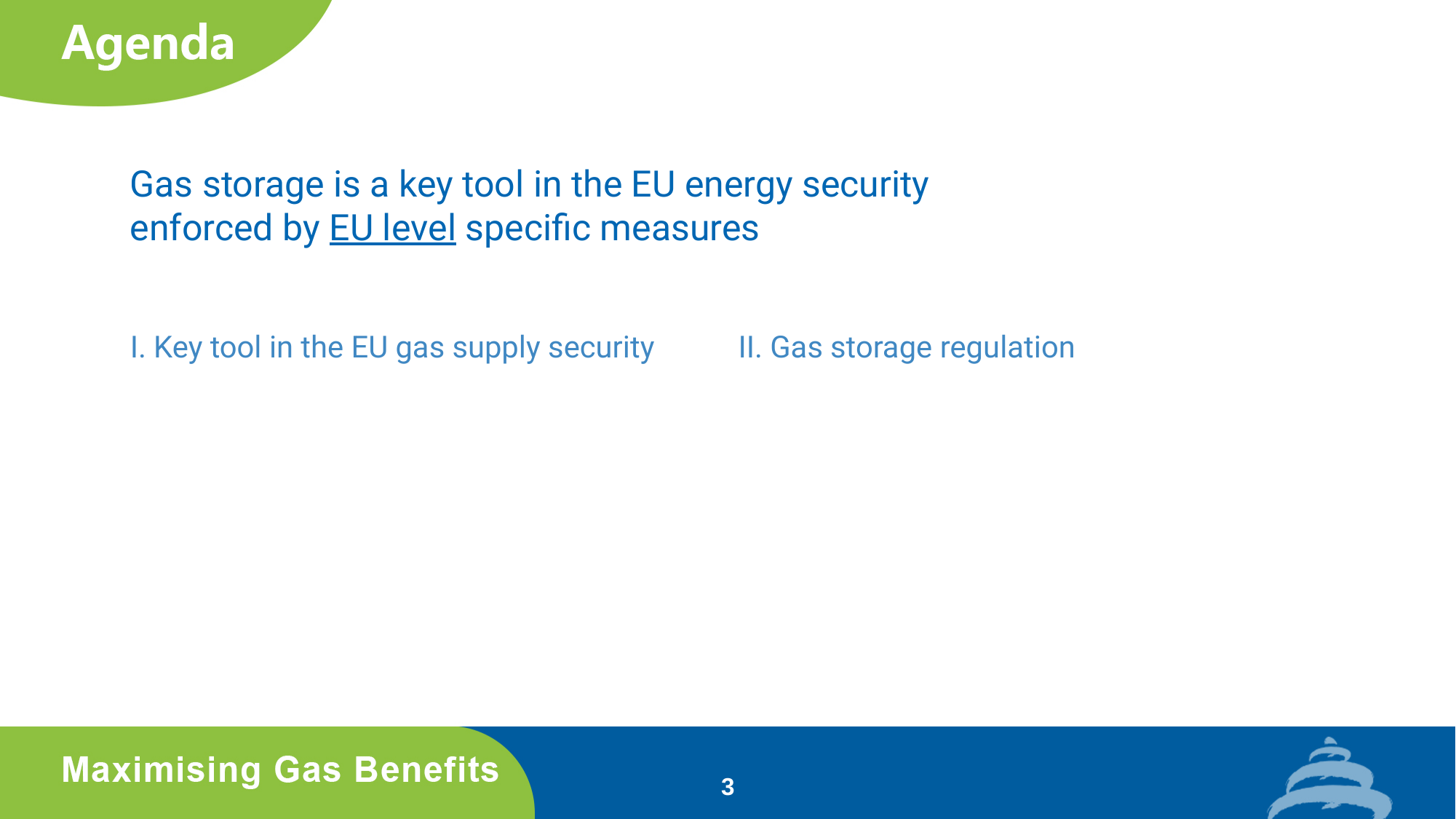

Gas storage is a key tool in the EU energy security
enforced by EU level specific measures
I. Key tool in the EU gas supply security
II. Gas storage regulation
3